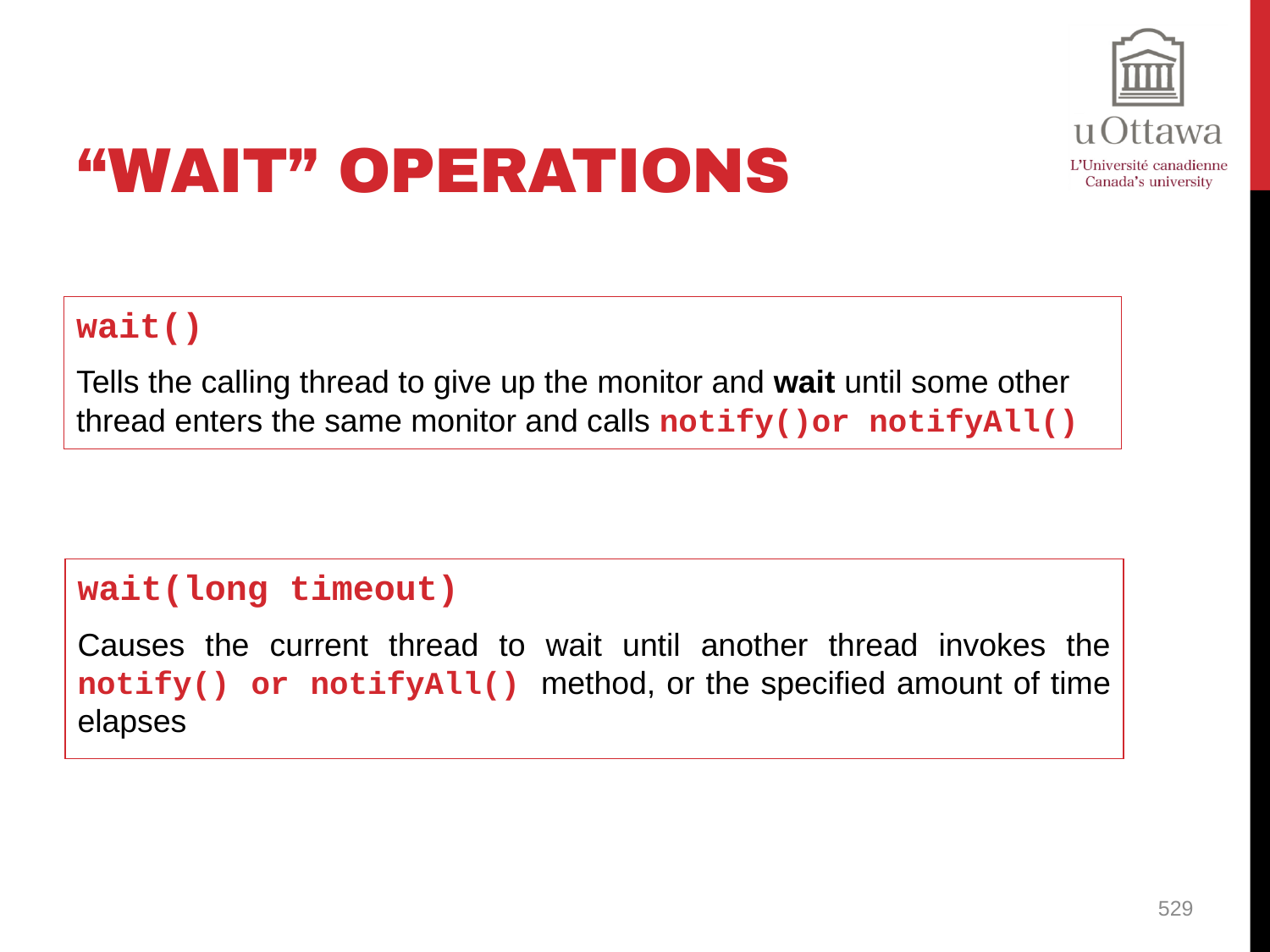

# “Wait” Operations
wait()
Tells the calling thread to give up the monitor and wait until some other thread enters the same monitor and calls notify()or notifyAll()
wait(long timeout)
Causes the current thread to wait until another thread invokes the notify() or notifyAll() method, or the specified amount of time elapses
529